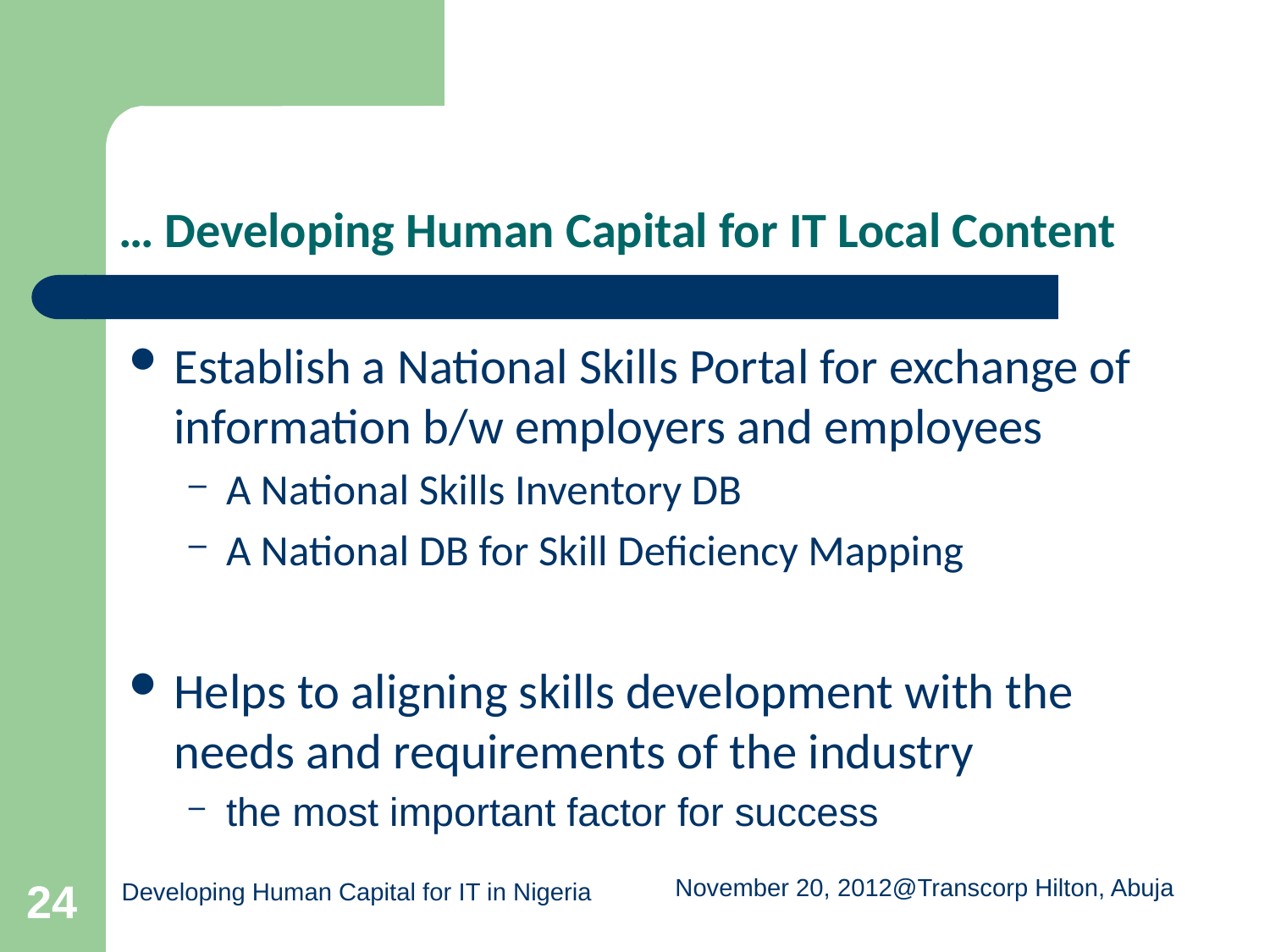

# … Developing Human Capital for IT Local Content
Establish a National Skills Portal for exchange of information b/w employers and employees
A National Skills Inventory DB
A National DB for Skill Deficiency Mapping

Helps to aligning skills development with the needs and requirements of the industry
the most important factor for success
24
Developing Human Capital for IT in Nigeria
November 20, 2012@Transcorp Hilton, Abuja